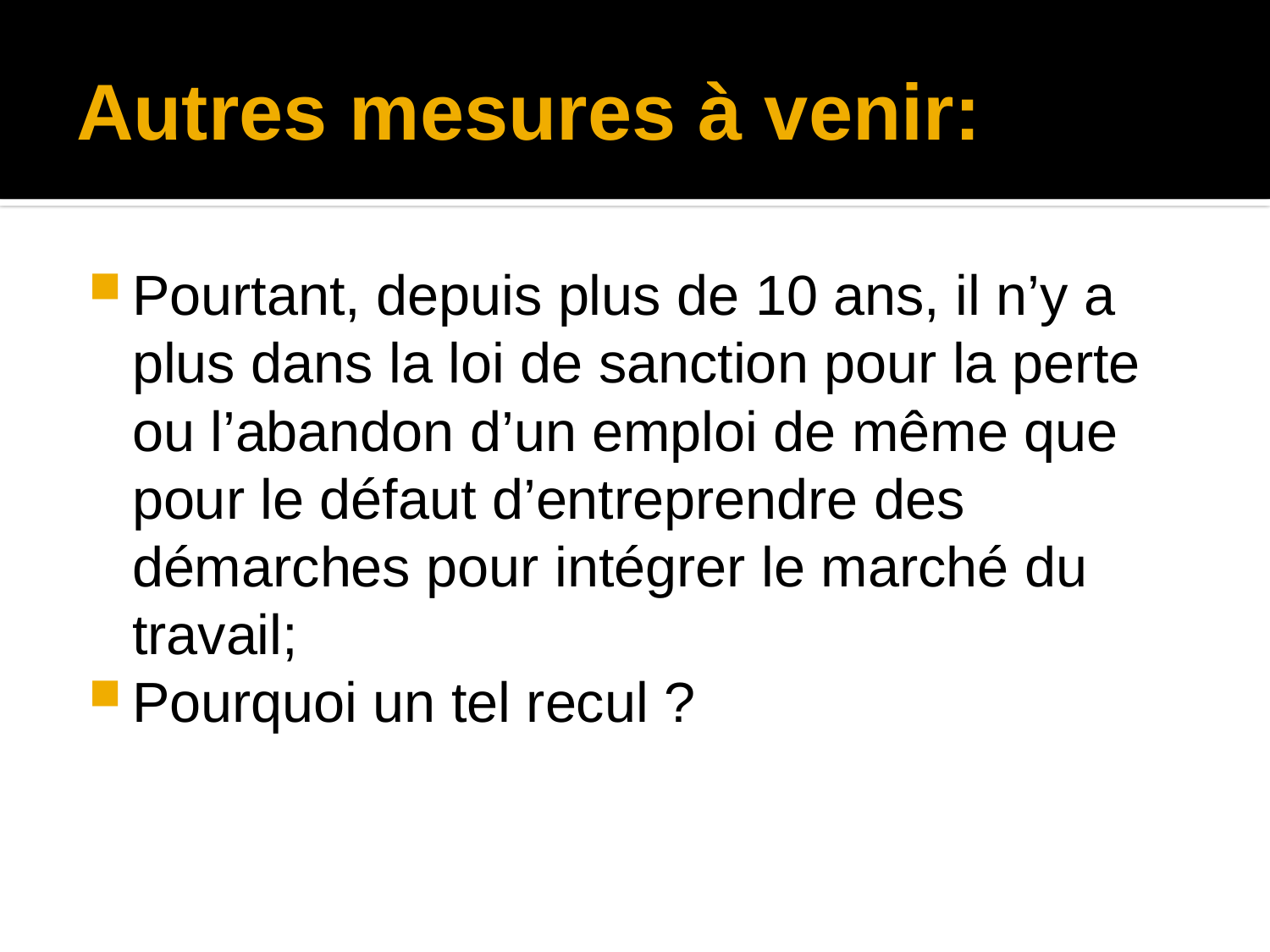

# Autres mesures à venir:
Pourtant, depuis plus de 10 ans, il n’y a plus dans la loi de sanction pour la perte ou l’abandon d’un emploi de même que pour le défaut d’entreprendre des démarches pour intégrer le marché du travail;
Pourquoi un tel recul ?